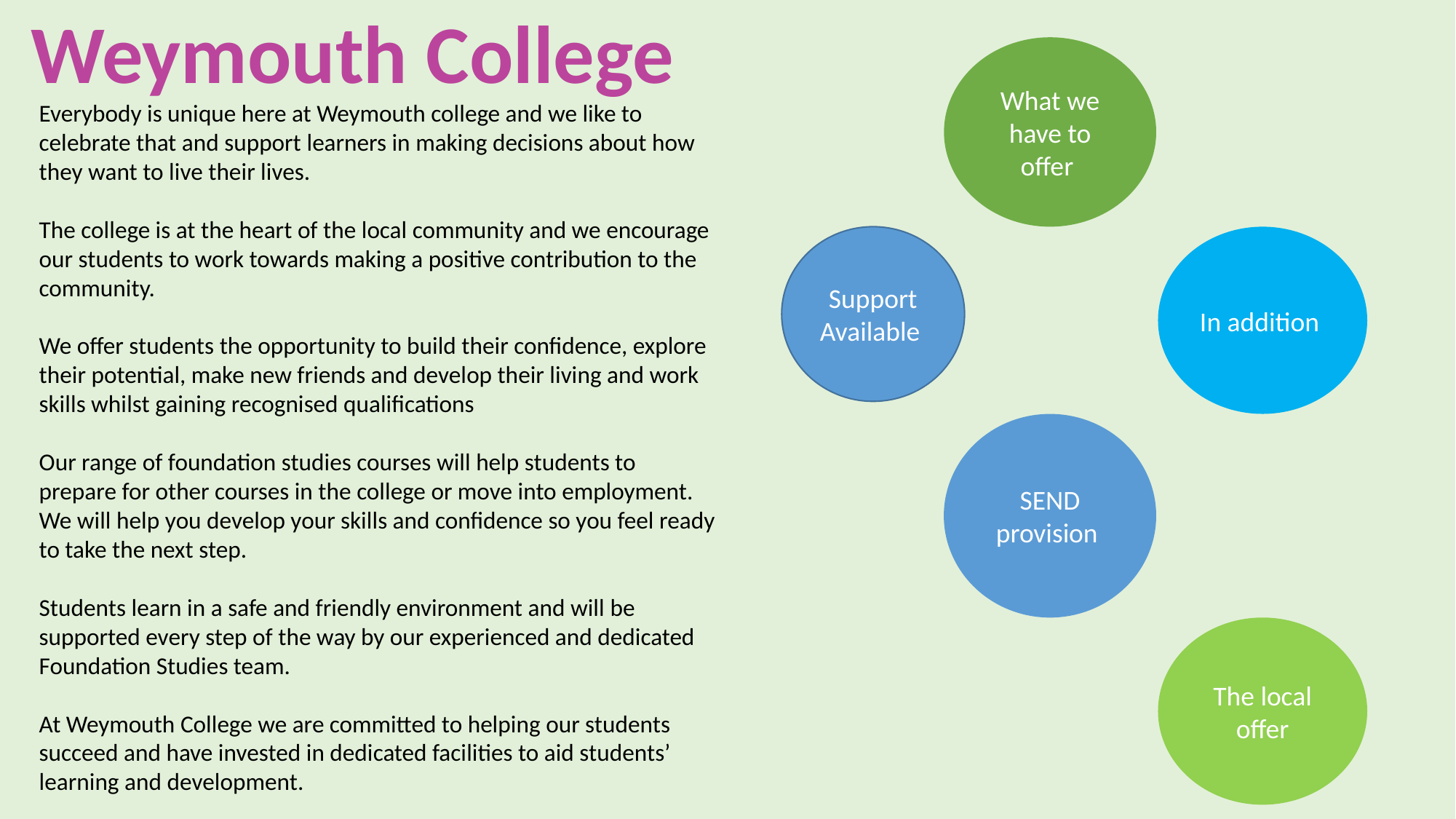

Weymouth College
What we have to offer
Everybody is unique here at Weymouth college and we like to celebrate that and support learners in making decisions about how they want to live their lives.

The college is at the heart of the local community and we encourage our students to work towards making a positive contribution to the community.

We offer students the opportunity to build their confidence, explore their potential, make new friends and develop their living and work skills whilst gaining recognised qualifications

Our range of foundation studies courses will help students to prepare for other courses in the college or move into employment. We will help you develop your skills and confidence so you feel ready to take the next step.

Students learn in a safe and friendly environment and will be supported every step of the way by our experienced and dedicated Foundation Studies team.

At Weymouth College we are committed to helping our students succeed and have invested in dedicated facilities to aid students’ learning and development.
Support Available
In addition
SEND provision
The local offer